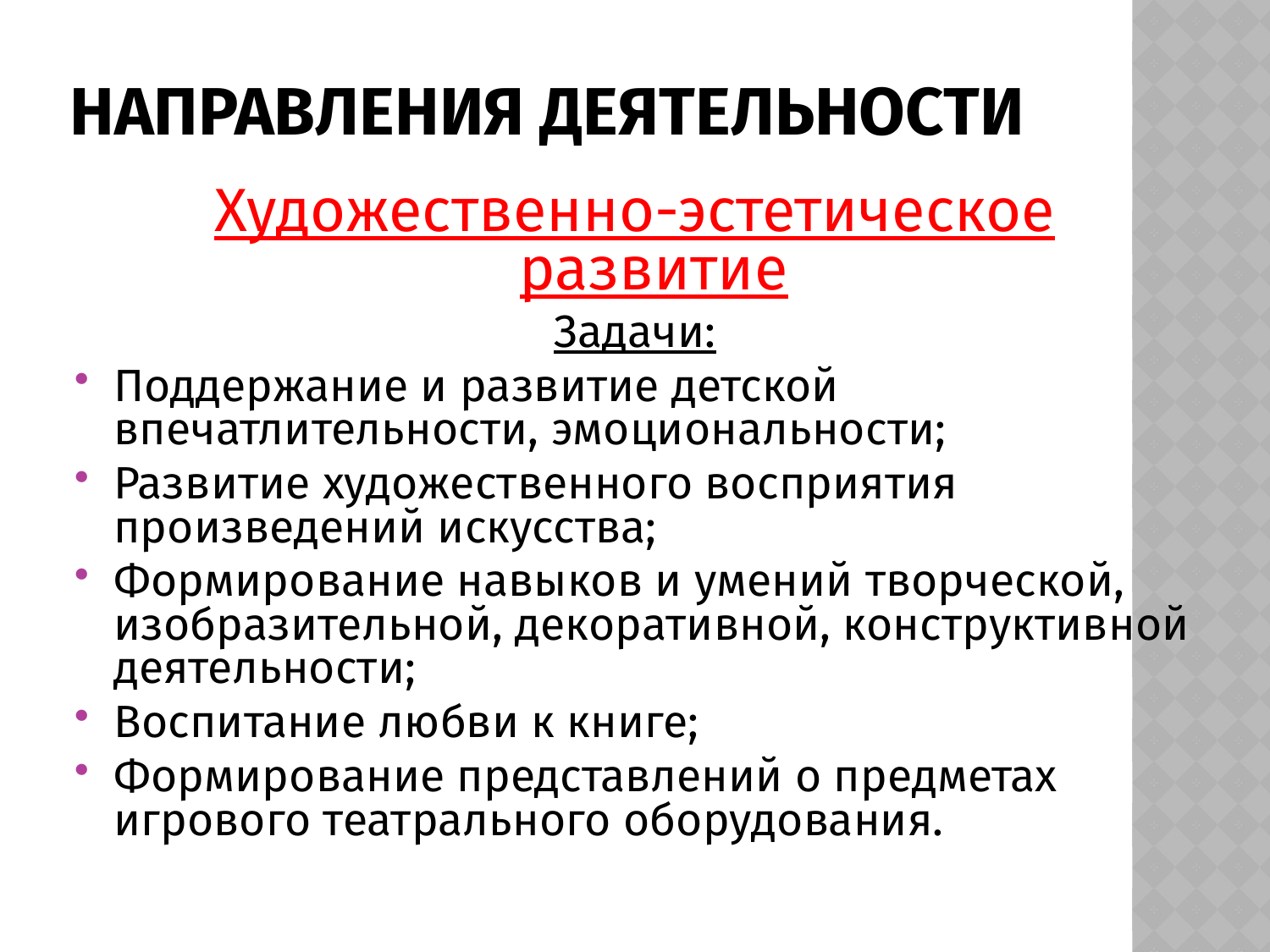

# Направления деятельности
Художественно-эстетическое развитие
Задачи:
Поддержание и развитие детской впечатлительности, эмоциональности;
Развитие художественного восприятия произведений искусства;
Формирование навыков и умений творческой, изобразительной, декоративной, конструктивной деятельности;
Воспитание любви к книге;
Формирование представлений о предметах игрового театрального оборудования.